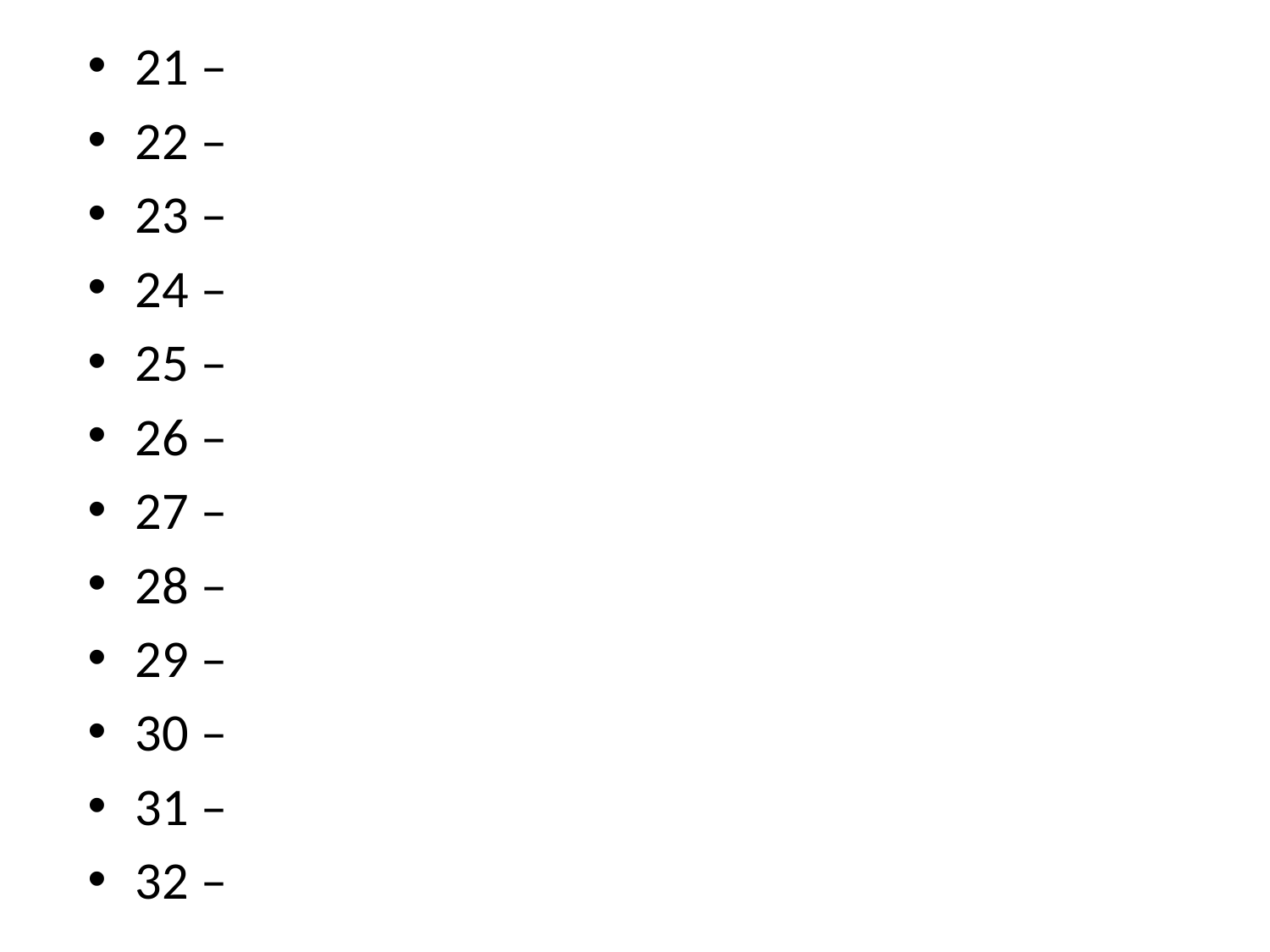

21 –
22 –
23 –
24 –
25 –
26 –
27 –
28 –
29 –
30 –
31 –
32 –